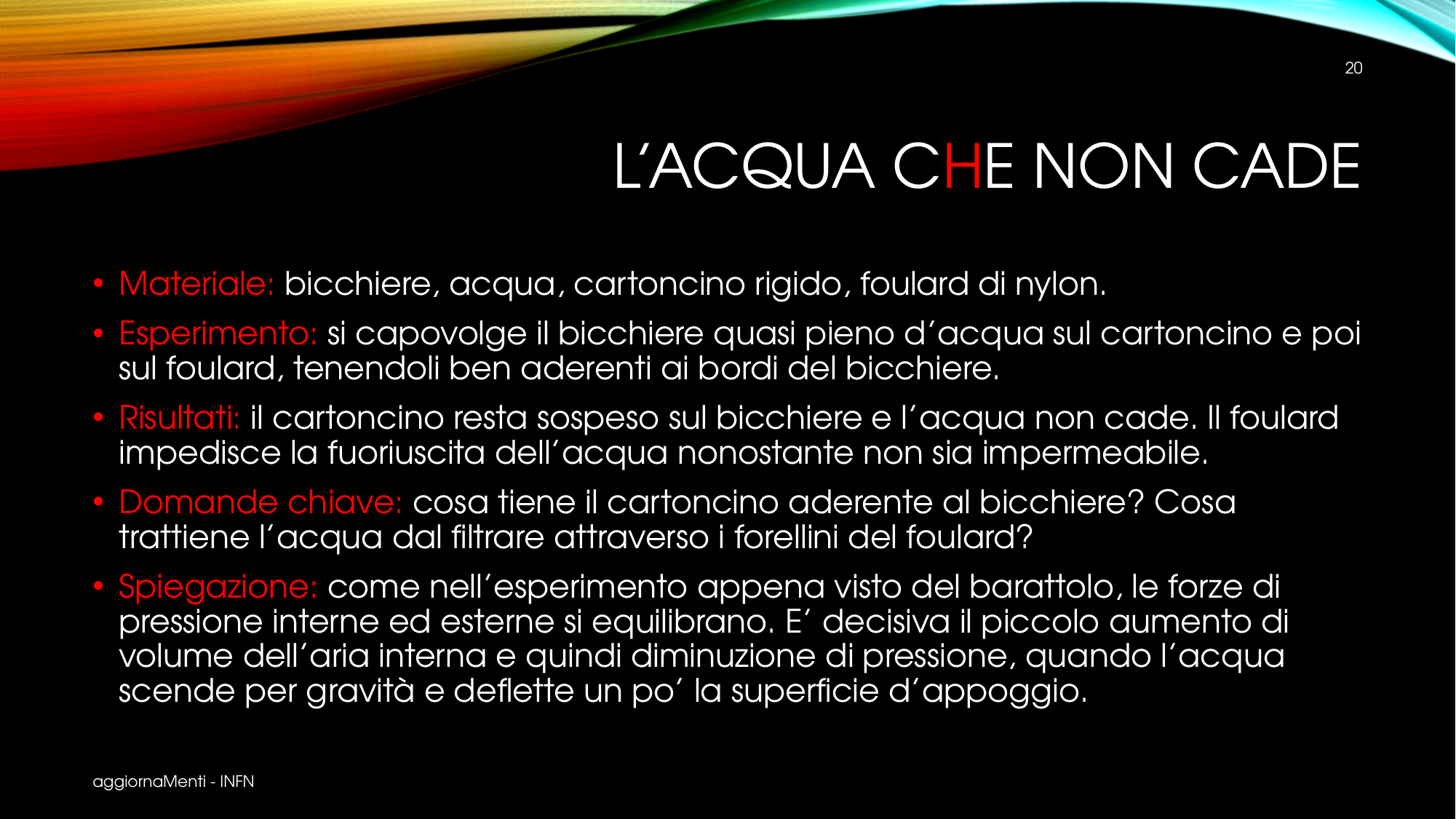

20
L’acqua che non cade
Materiale: bicchiere, acqua, cartoncino rigido, foulard di nylon.
Esperimento: si capovolge il bicchiere quasi pieno d’acqua sul cartoncino e poi sul foulard, tenendoli ben aderenti ai bordi del bicchiere.
Risultati: il cartoncino resta sospeso sul bicchiere e l’acqua non cade. Il foulard impedisce la fuoriuscita dell’acqua nonostante non sia impermeabile.
Domande chiave: cosa tiene il cartoncino aderente al bicchiere? Cosa trattiene l’acqua dal filtrare attraverso i forellini del foulard?
Spiegazione: come nell’esperimento appena visto del barattolo, le forze di pressione interne ed esterne si equilibrano. E’ decisiva il piccolo aumento di volume dell’aria interna e quindi diminuzione di pressione, quando l’acqua scende per gravità e deflette un po’ la superficie d’appoggio.
aggiornaMenti - INFN